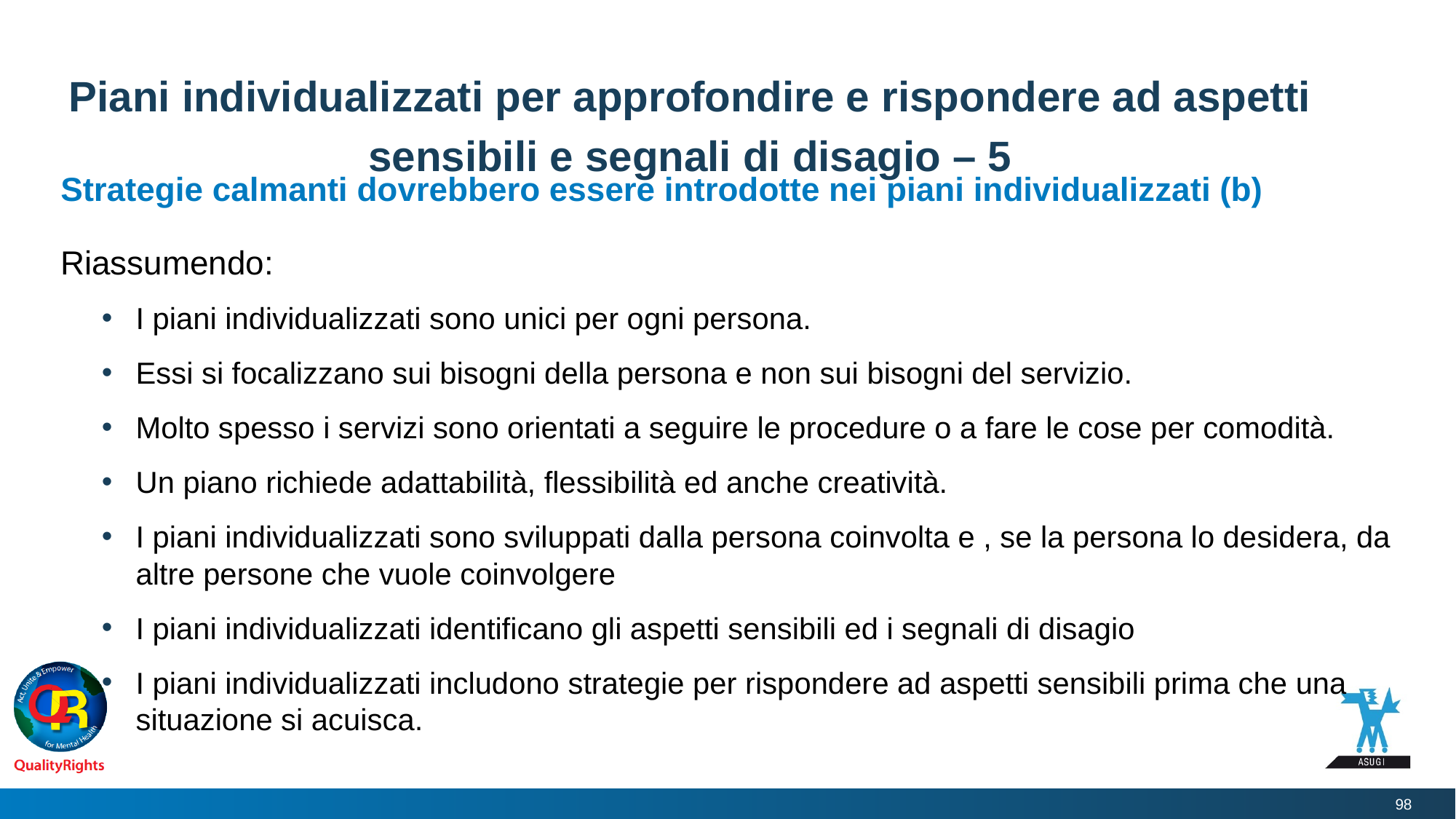

# Piani individualizzati per approfondire e rispondere ad aspetti sensibili e segnali di disagio – 5
Strategie calmanti dovrebbero essere introdotte nei piani individualizzati (b)
Riassumendo:
I piani individualizzati sono unici per ogni persona.
Essi si focalizzano sui bisogni della persona e non sui bisogni del servizio.
Molto spesso i servizi sono orientati a seguire le procedure o a fare le cose per comodità.
Un piano richiede adattabilità, flessibilità ed anche creatività.
I piani individualizzati sono sviluppati dalla persona coinvolta e , se la persona lo desidera, da altre persone che vuole coinvolgere
I piani individualizzati identificano gli aspetti sensibili ed i segnali di disagio
I piani individualizzati includono strategie per rispondere ad aspetti sensibili prima che una situazione si acuisca.